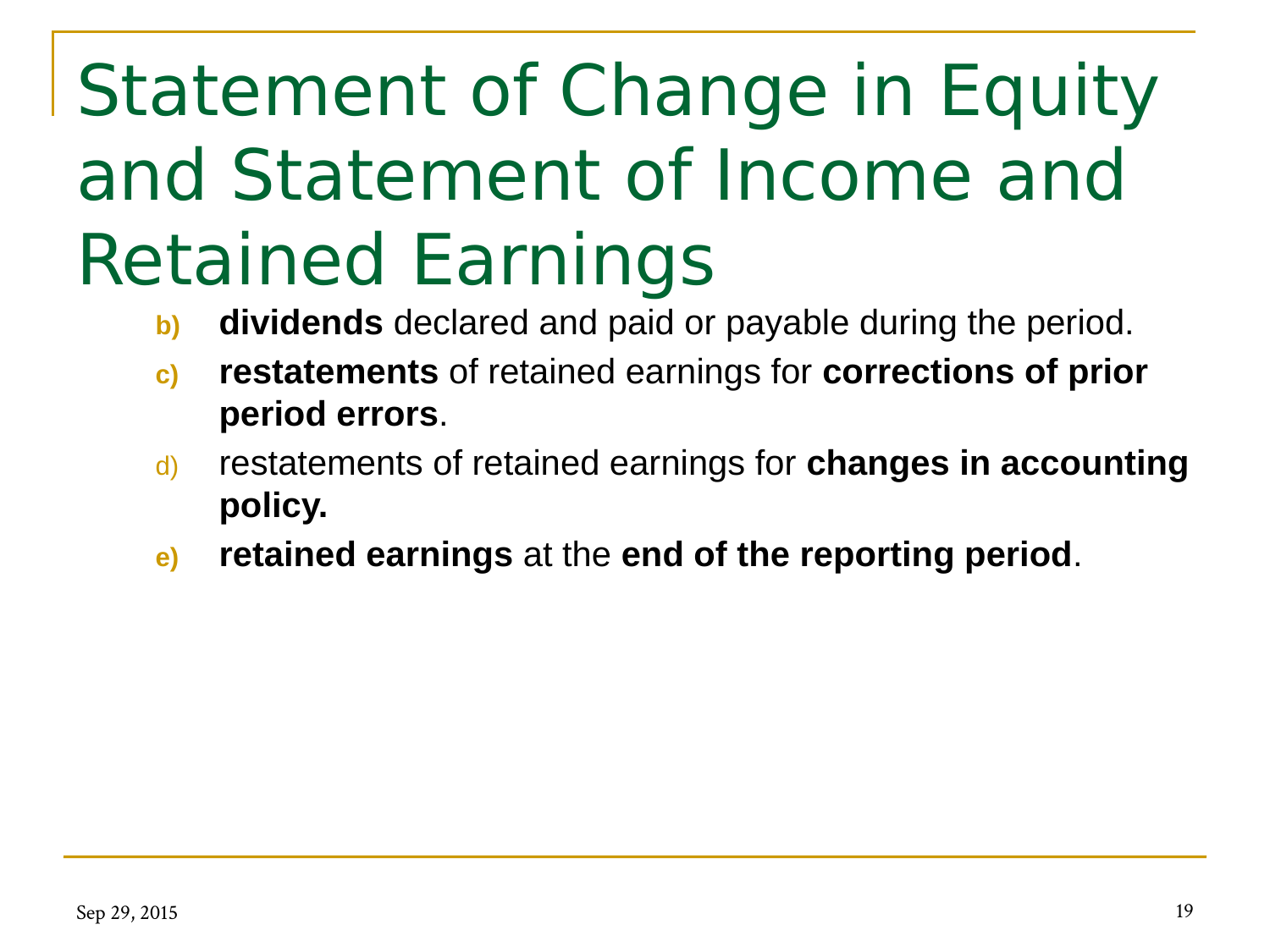

# Statement of Change in Equity and Statement of Income and Retained Earnings

dividends declared and paid or payable during the period.
restatements of retained earnings for corrections of prior period errors.
restatements of retained earnings for changes in accounting policy.
retained earnings at the end of the reporting period.

Sep 29, 2015
19